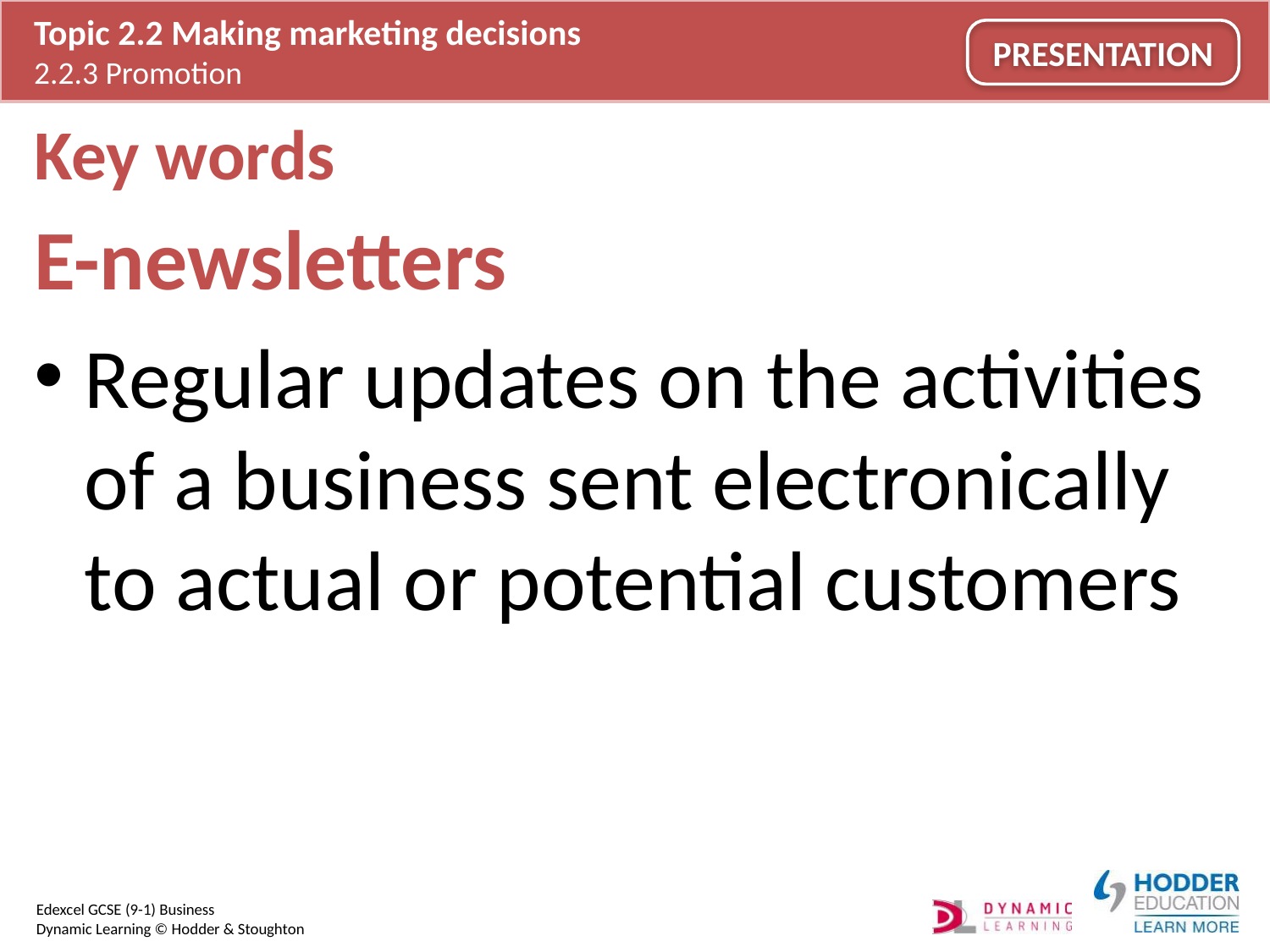

# Key words
E-newsletters
Regular updates on the activities of a business sent electronically to actual or potential customers